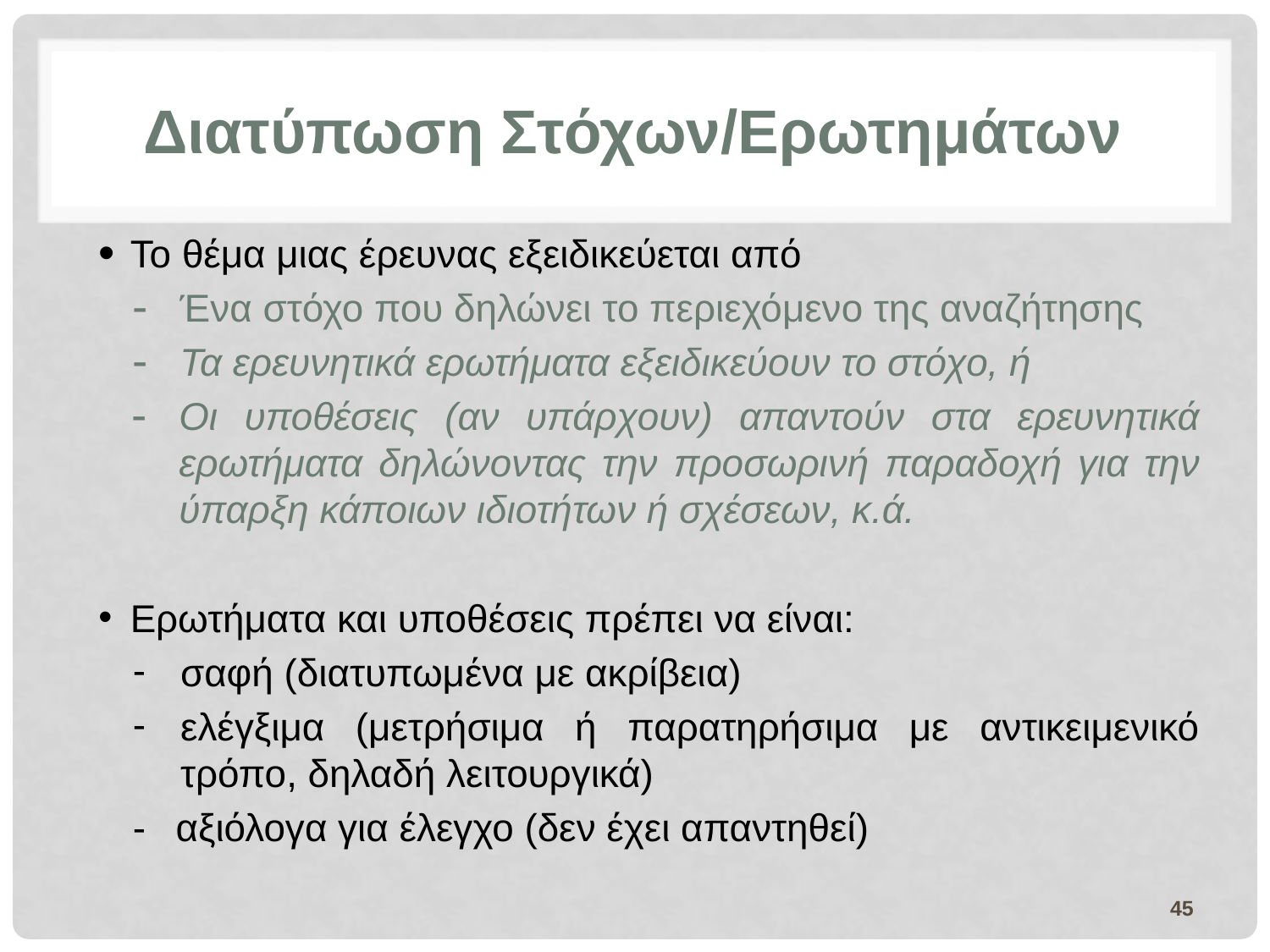

# Διατύπωση Στόχων/Ερωτημάτων
Το θέμα μιας έρευνας εξειδικεύεται από
Ένα στόχο που δηλώνει το περιεχόμενο της αναζήτησης
Τα ερευνητικά ερωτήματα εξειδικεύουν το στόχο, ή
Οι υποθέσεις (αν υπάρχουν) απαντούν στα ερευνητικά ερωτήματα δηλώνοντας την προσωρινή παραδοχή για την ύπαρξη κάποιων ιδιοτήτων ή σχέσεων, κ.ά.

Ερωτήματα και υποθέσεις πρέπει να είναι:
σαφή (διατυπωμένα με ακρίβεια)
ελέγξιμα (μετρήσιμα ή παρατηρήσιμα με αντικειμενικό τρόπο, δηλαδή λειτουργικά)
- 	αξιόλογα για έλεγχο (δεν έχει απαντηθεί)
45